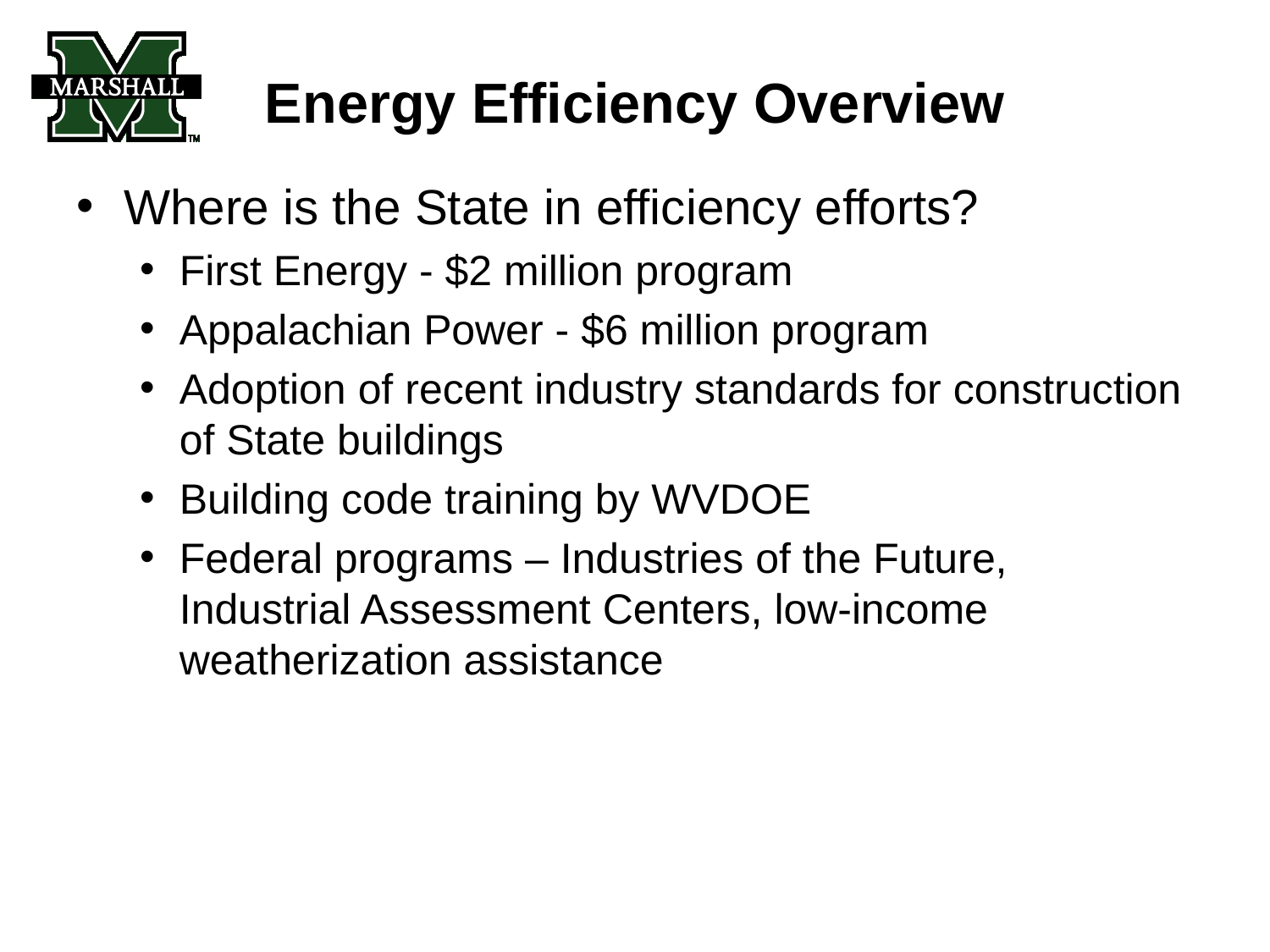

# Energy Efficiency Overview
Where is the State in efficiency efforts?
First Energy - $2 million program
Appalachian Power - $6 million program
Adoption of recent industry standards for construction of State buildings
Building code training by WVDOE
Federal programs – Industries of the Future, Industrial Assessment Centers, low-income weatherization assistance